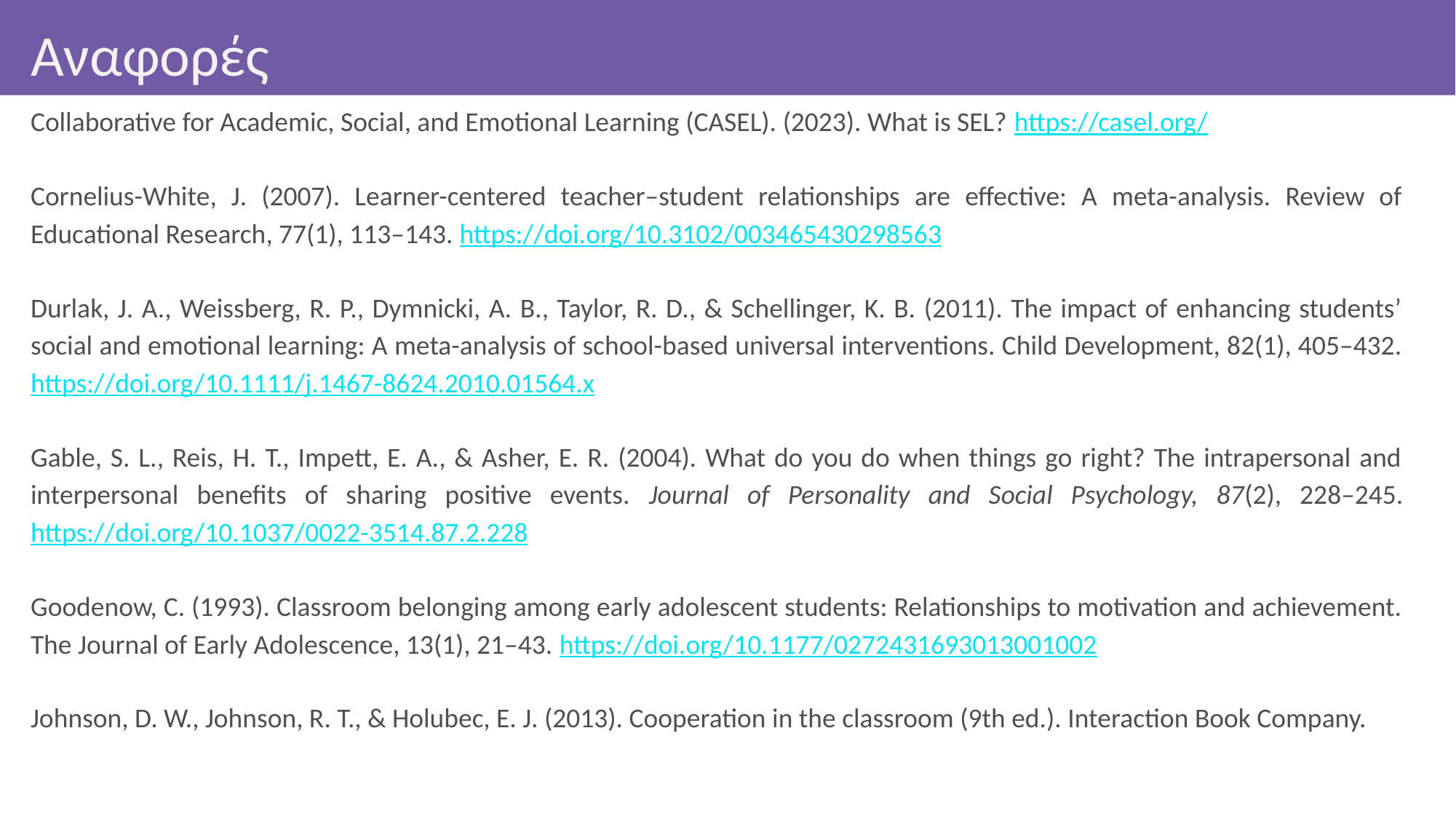

Αναφορές
Collaborative for Academic, Social, and Emotional Learning (CASEL). (2023). What is SEL? https://casel.org/
Cornelius-White, J. (2007). Learner-centered teacher–student relationships are effective: A meta-analysis. Review of Educational Research, 77(1), 113–143. https://doi.org/10.3102/003465430298563
Durlak, J. A., Weissberg, R. P., Dymnicki, A. B., Taylor, R. D., & Schellinger, K. B. (2011). The impact of enhancing students’ social and emotional learning: A meta-analysis of school-based universal interventions. Child Development, 82(1), 405–432. https://doi.org/10.1111/j.1467-8624.2010.01564.x
Gable, S. L., Reis, H. T., Impett, E. A., & Asher, E. R. (2004). What do you do when things go right? The intrapersonal and interpersonal benefits of sharing positive events. Journal of Personality and Social Psychology, 87(2), 228–245. https://doi.org/10.1037/0022-3514.87.2.228
Goodenow, C. (1993). Classroom belonging among early adolescent students: Relationships to motivation and achievement. The Journal of Early Adolescence, 13(1), 21–43. https://doi.org/10.1177/0272431693013001002
Johnson, D. W., Johnson, R. T., & Holubec, E. J. (2013). Cooperation in the classroom (9th ed.). Interaction Book Company.
# Αναφορές (APA 7η έκδοση)